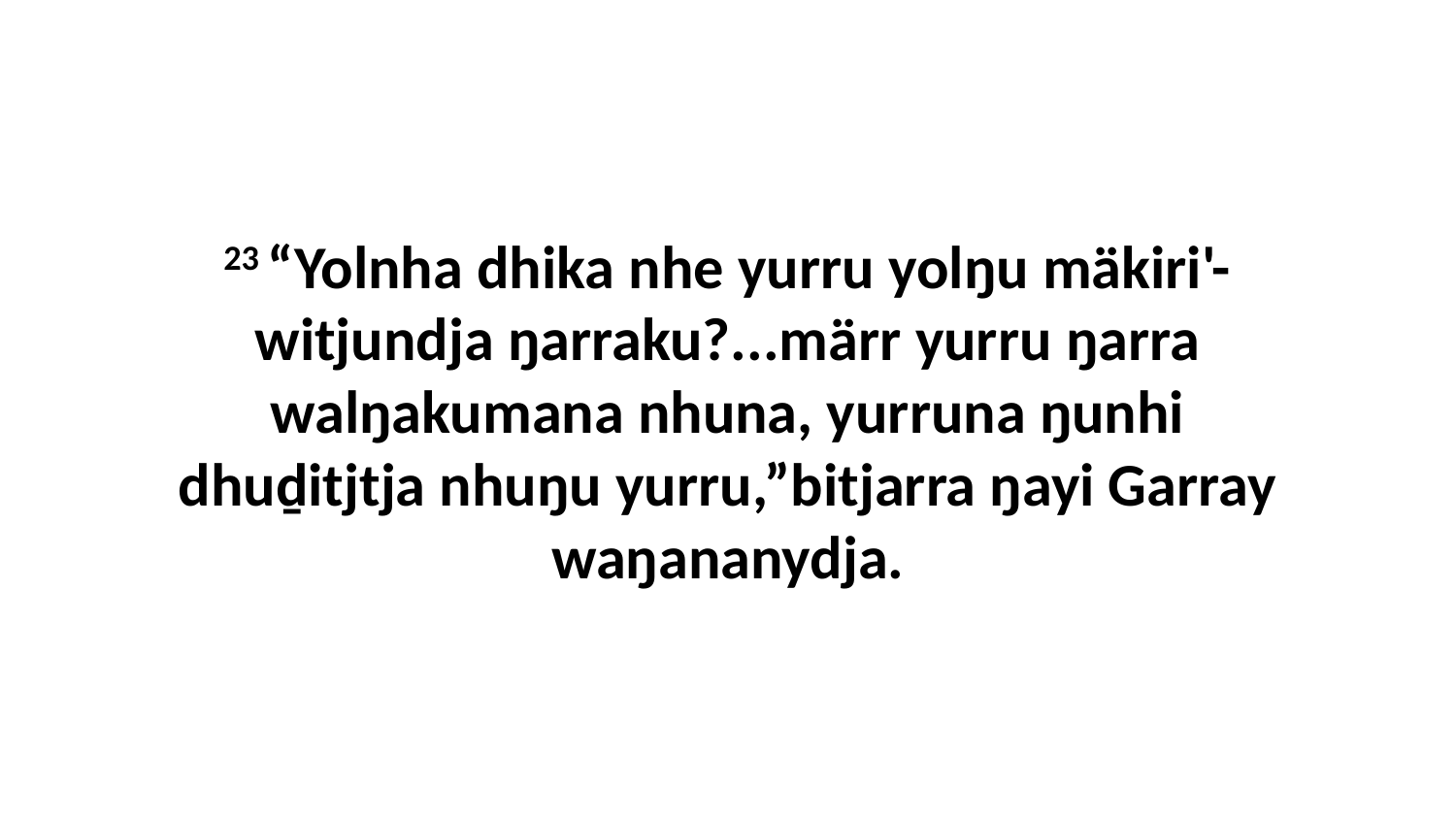

23 “Yolnha dhika nhe yurru yolŋu mäkiri'-witjundja ŋarraku?...märr yurru ŋarra walŋakumana nhuna, yurruna ŋunhi dhuḏitjtja nhuŋu yurru,”bitjarra ŋayi Garray waŋananydja.